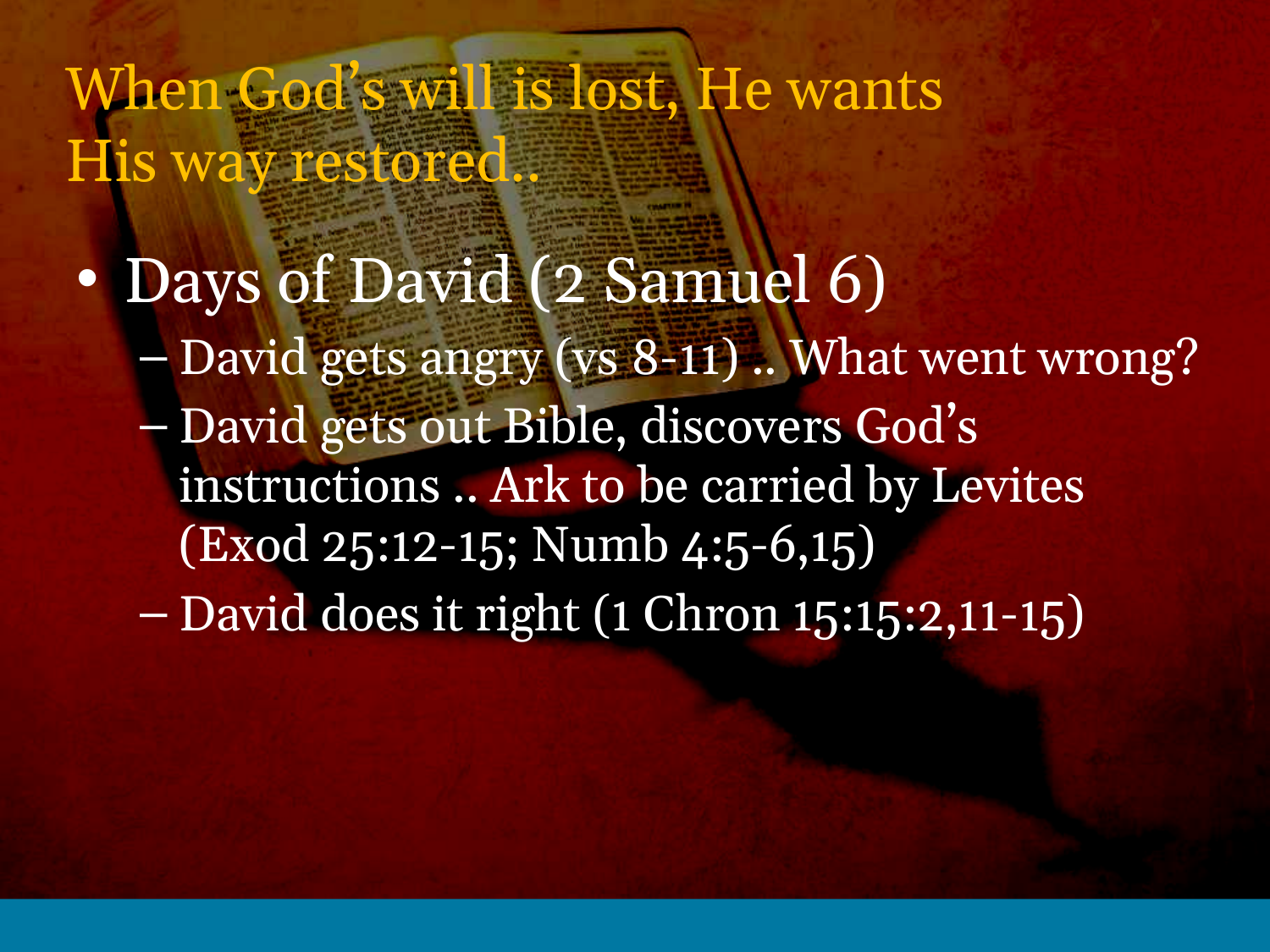

# When God’s will is lost, He wants His way restored..
Days of David (2 Samuel 6)
David gets angry (vs 8-11) .. What went wrong?
David gets out Bible, discovers God’s instructions .. Ark to be carried by Levites (Exod 25:12-15; Numb 4:5-6,15)
David does it right (1 Chron 15:15:2,11-15)